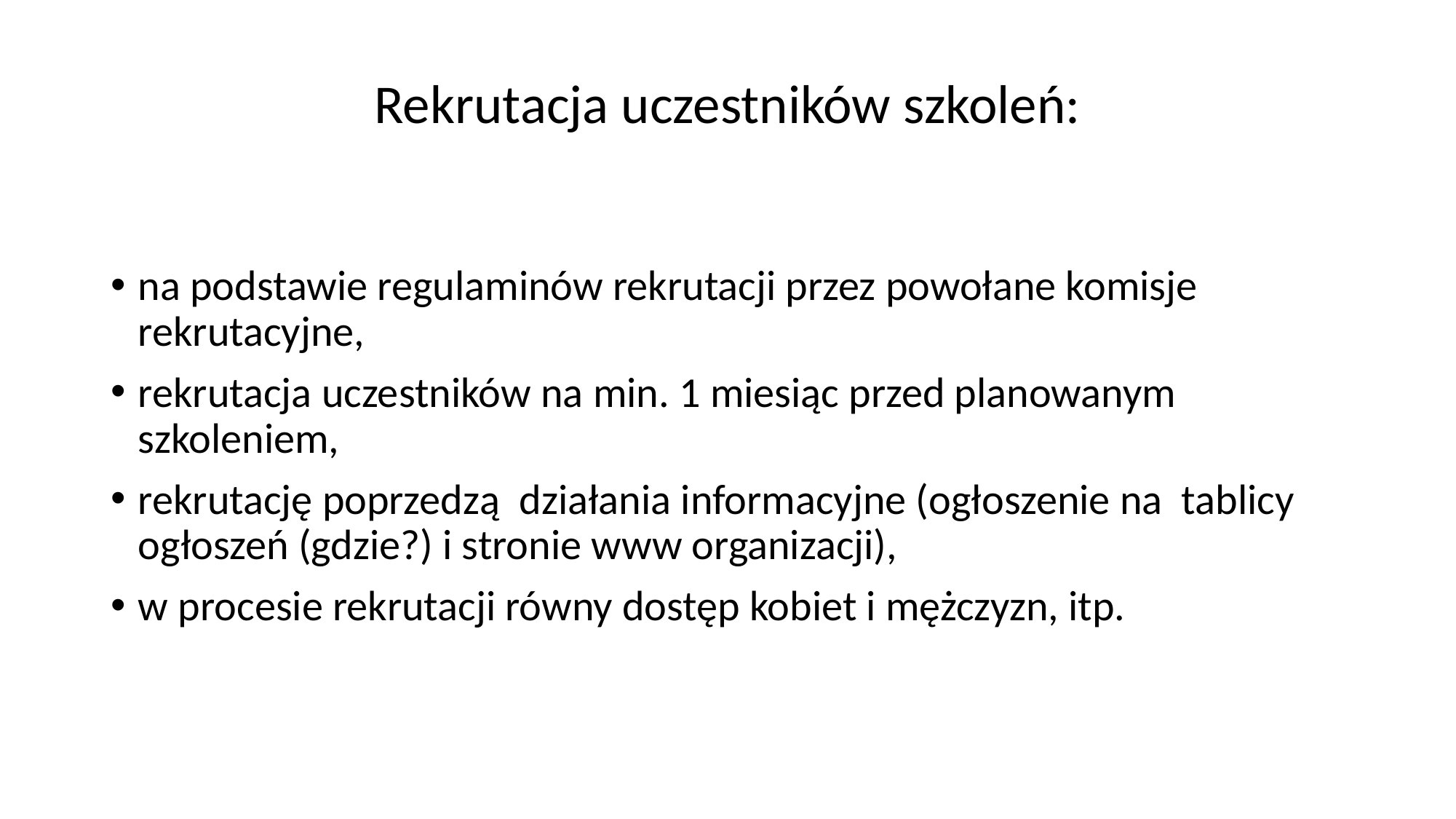

# Rekrutacja uczestników szkoleń:

na podstawie regulaminów rekrutacji przez powołane komisje rekrutacyjne,
rekrutacja uczestników na min. 1 miesiąc przed planowanym szkoleniem,
rekrutację poprzedzą  działania informacyjne (ogłoszenie na  tablicy ogłoszeń (gdzie?) i stronie www organizacji),
w procesie rekrutacji równy dostęp kobiet i mężczyzn, itp.